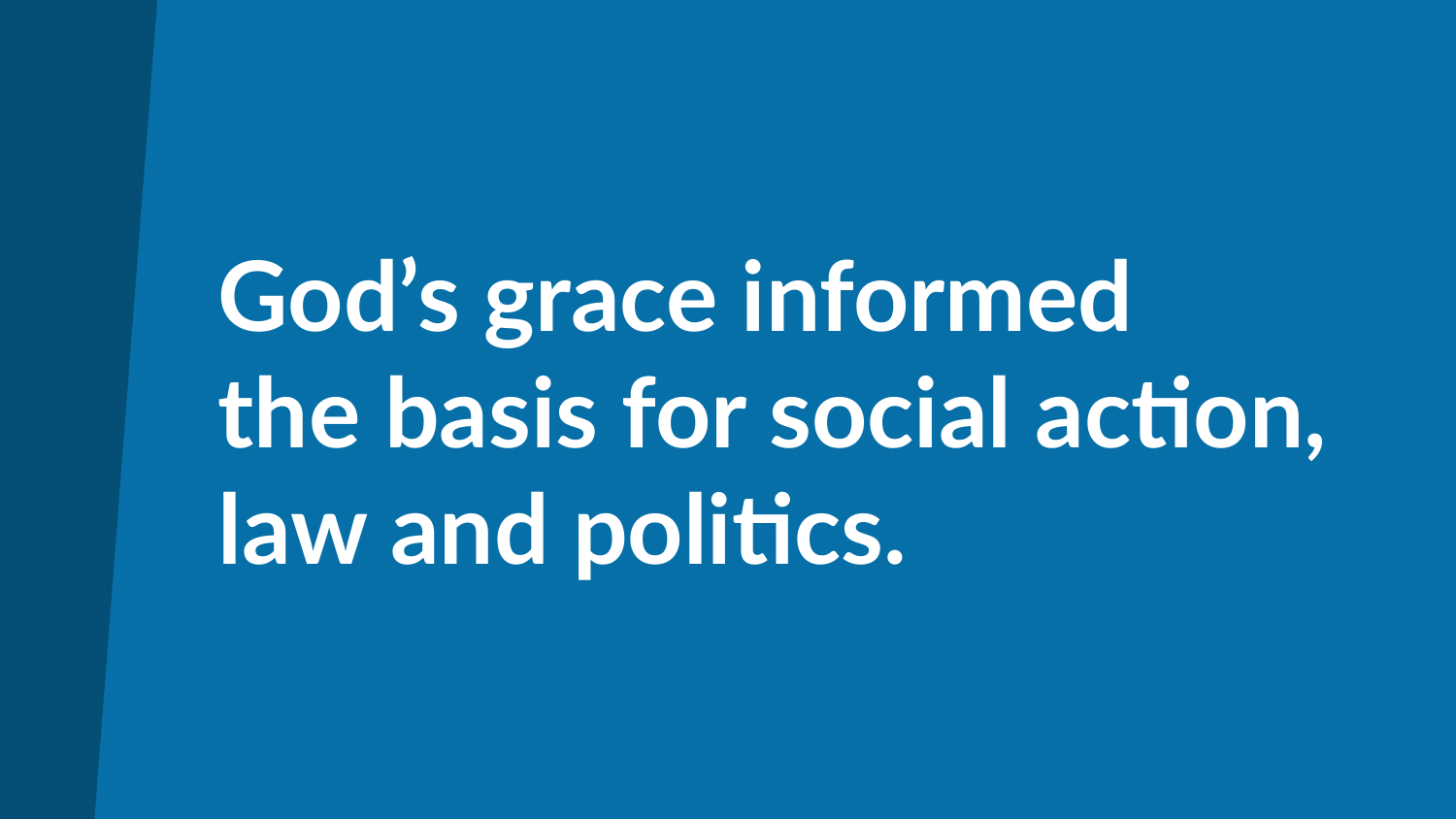

# God’s grace informed the basis for social action, law and politics.